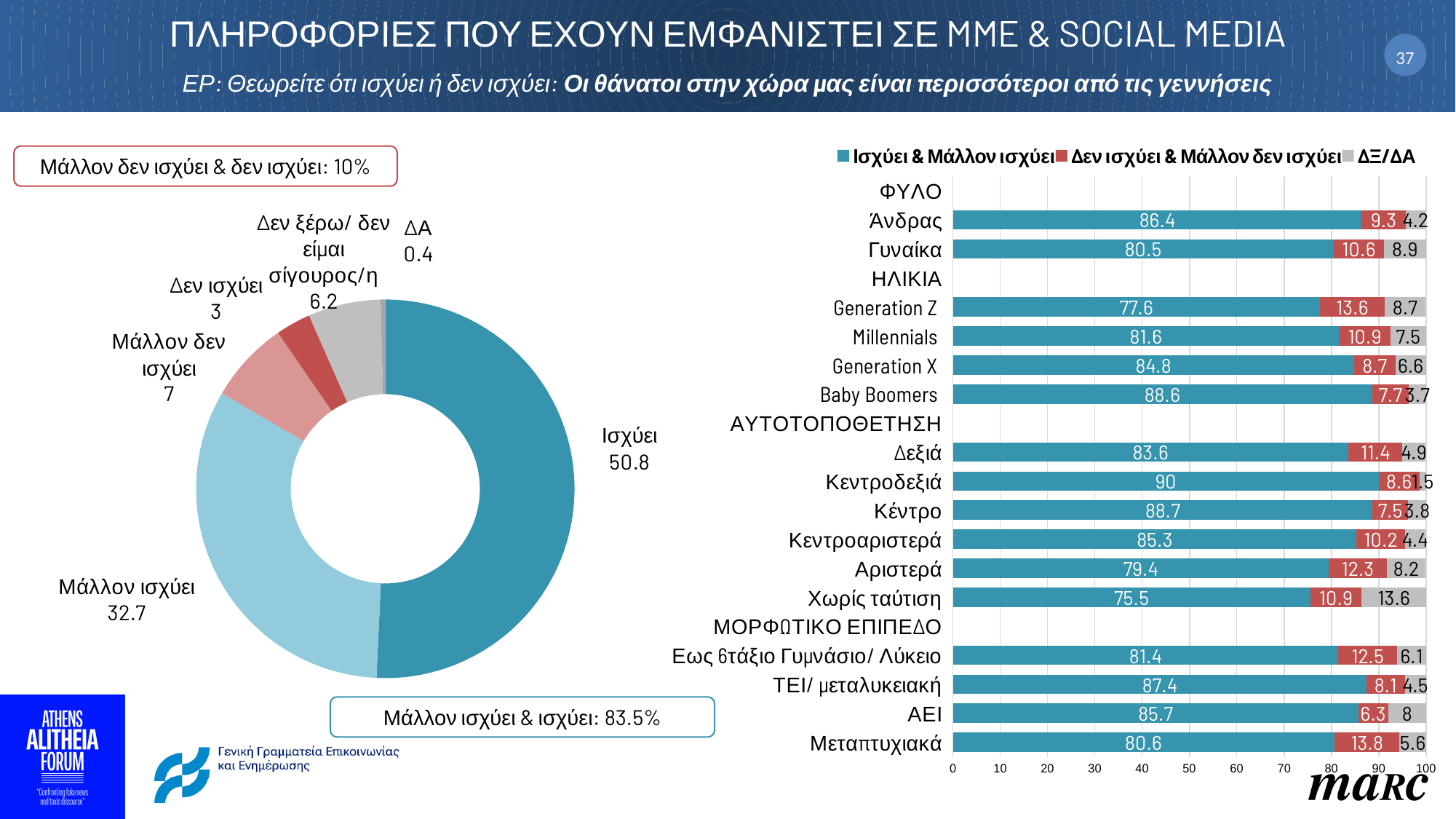

# ΠΛΗΡΟΦΟΡΙΕΣ ΠΟΥ ΕΧΟΥΝ ΕΜΦΑΝΙΣΤΕΙ ΣΕ MME & SOCIAL MEDIA ΕΡ: Θεωρείτε ότι ισχύει ή δεν ισχύει: Οι θάνατοι στην χώρα μας είναι περισσότεροι από τις γεννήσεις
37

### Chart

| Category | Iσχύει & Μάλλον ισχύει | Δεν ισχύει & Μάλλον δεν ισχύει | ΔΞ/ΔΑ |
|---|---|---|---|
| ΦΥΛΟ | None | None | None |
| Άνδρας | 86.4 | 9.3 | 4.2 |
| Γυναίκα | 80.5 | 10.6 | 8.9 |
| ΗΛΙΚΙΑ | None | None | None |
| Generation Z  | 77.6 | 13.600000000000001 | 8.700000000000001 |
| Millennials  | 81.6 | 10.9 | 7.5 |
| Generation X  | 84.8 | 8.7 | 6.6 |
| Baby Boomers  | 88.60000000000001 | 7.699999999999999 | 3.7 |
| ΑΥΤΟΤΟΠΟΘΕΤΗΣΗ | None | None | None |
| Δεξιά | 83.6 | 11.4 | 4.9 |
| Κεντροδεξιά | 90.0 | 8.6 | 1.5 |
| Κέντρο | 88.69999999999999 | 7.5 | 3.8 |
| Κεντροαριστερά | 85.30000000000001 | 10.2 | 4.4 |
| Αριστερά | 79.4 | 12.3 | 8.2 |
| Χωρίς ταύτιση | 75.5 | 10.9 | 13.6 |
| ΜΟΡΦΩΤΙΚΟ ΕΠΙΠΕΔΟ | None | None | None |
| Εως 6τάξιο Γυμνάσιο/ Λύκειο | 81.4 | 12.5 | 6.1000000000000005 |
| ΤΕΙ/ μεταλυκειακή | 87.4 | 8.1 | 4.5 |
| ΑΕΙ | 85.7 | 6.3 | 8.0 |
| Μεταπτυχιακά | 80.6 | 13.8 | 5.6 |
Μάλλον δεν ισχύει & δεν ισχύει: 10%

### Chart

| Category | Στήλη1 |
|---|---|
| Ισχύει | 50.8 |
| Μάλλον ισχύει | 32.7 |
| Μάλλον δεν ισχύει | 7.0 |
| Δεν ισχύει | 3.0 |
| Δεν ξέρω/ δεν είμαι σίγουρος/η | 6.2 |
| ΔΑ | 0.4 |
Μάλλον ισχύει & ισχύει: 83.5%